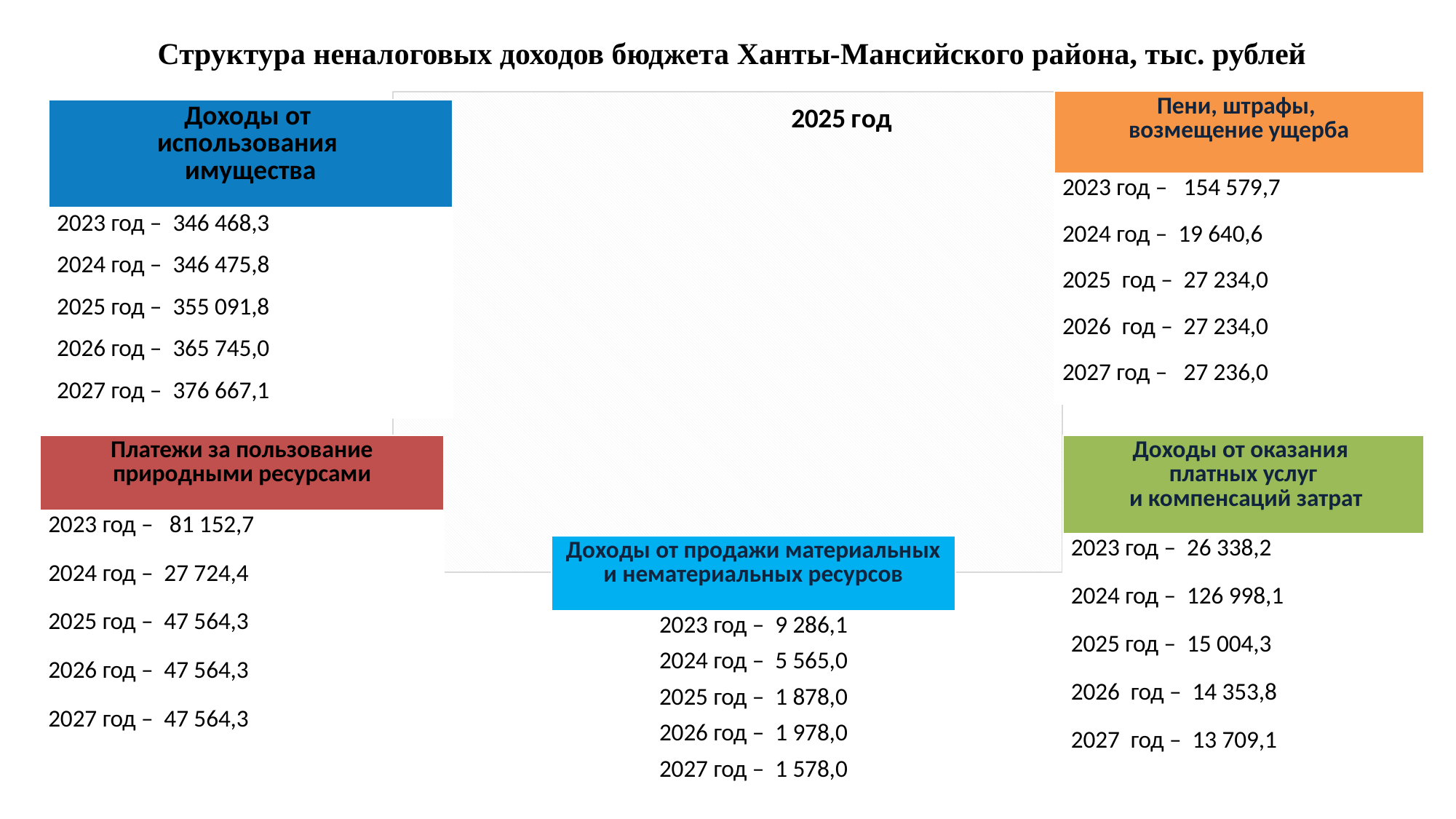

# Структура неналоговых доходов бюджета Ханты-Мансийского района, тыс. рублей

[unsupported chart]

| Пени, штрафы, возмещение ущерба |
| --- |
| 2023 год – 154 579,7 |
| 2024 год – 19 640,6 |
| 2025 год – 27 234,0 |
| 2026 год – 27 234,0 |
| 2027 год – 27 236,0 |
| Доходы от использования имущества |
| --- |
| 2023 год – 346 468,3 |
| 2024 год – 346 475,8 |
| 2025 год – 355 091,8 |
| 2026 год – 365 745,0 |
| 2027 год – 376 667,1 |
| Платежи за пользование природными ресурсами |
| --- |
| 2023 год – 81 152,7 |
| 2024 год – 27 724,4 |
| 2025 год – 47 564,3 |
| 2026 год – 47 564,3 |
| 2027 год – 47 564,3 |
| Доходы от оказания платных услуг и компенсаций затрат |
| --- |
| 2023 год – 26 338,2 |
| 2024 год – 126 998,1 |
| 2025 год – 15 004,3 |
| 2026 год – 14 353,8 |
| 2027 год – 13 709,1 |
| Доходы от продажи материальных и нематериальных ресурсов |
| --- |
| 2023 год – 9 286,1 |
| 2024 год – 5 565,0 |
| 2025 год – 1 878,0 |
| 2026 год – 1 978,0 |
| 2027 год – 1 578,0 |